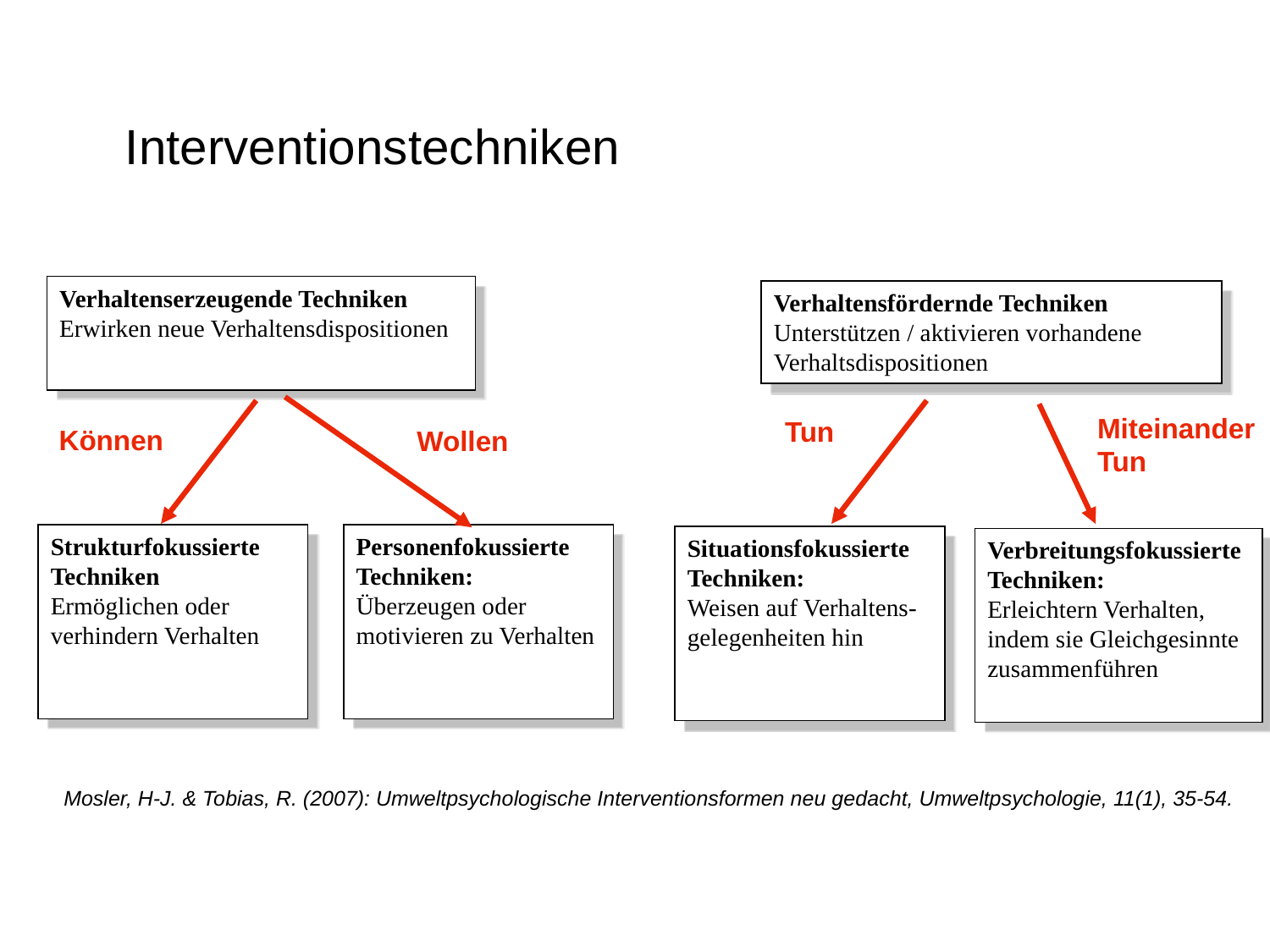

# Interventionstechniken
Verhaltenserzeugende Techniken
Erwirken neue Verhaltensdispositionen
Verhaltensfördernde Techniken
Unterstützen / aktivieren vorhandene Verhaltsdispositionen

Wollen
Personenfokussierte Techniken:
Überzeugen oder motivieren zu Verhalten

Können
Strukturfokussierte Techniken
Ermöglichen oder verhindern Verhalten

Tun
Situationsfokussierte Techniken:
Weisen auf Verhaltens-gelegenheiten hin

Miteinander
Tun
Verbreitungsfokussierte Techniken:
Erleichtern Verhalten, indem sie Gleichgesinnte zusammenführen
Mosler, H-J. & Tobias, R. (2007): Umweltpsychologische Interventionsformen neu gedacht, Umweltpsychologie, 11(1), 35-54.